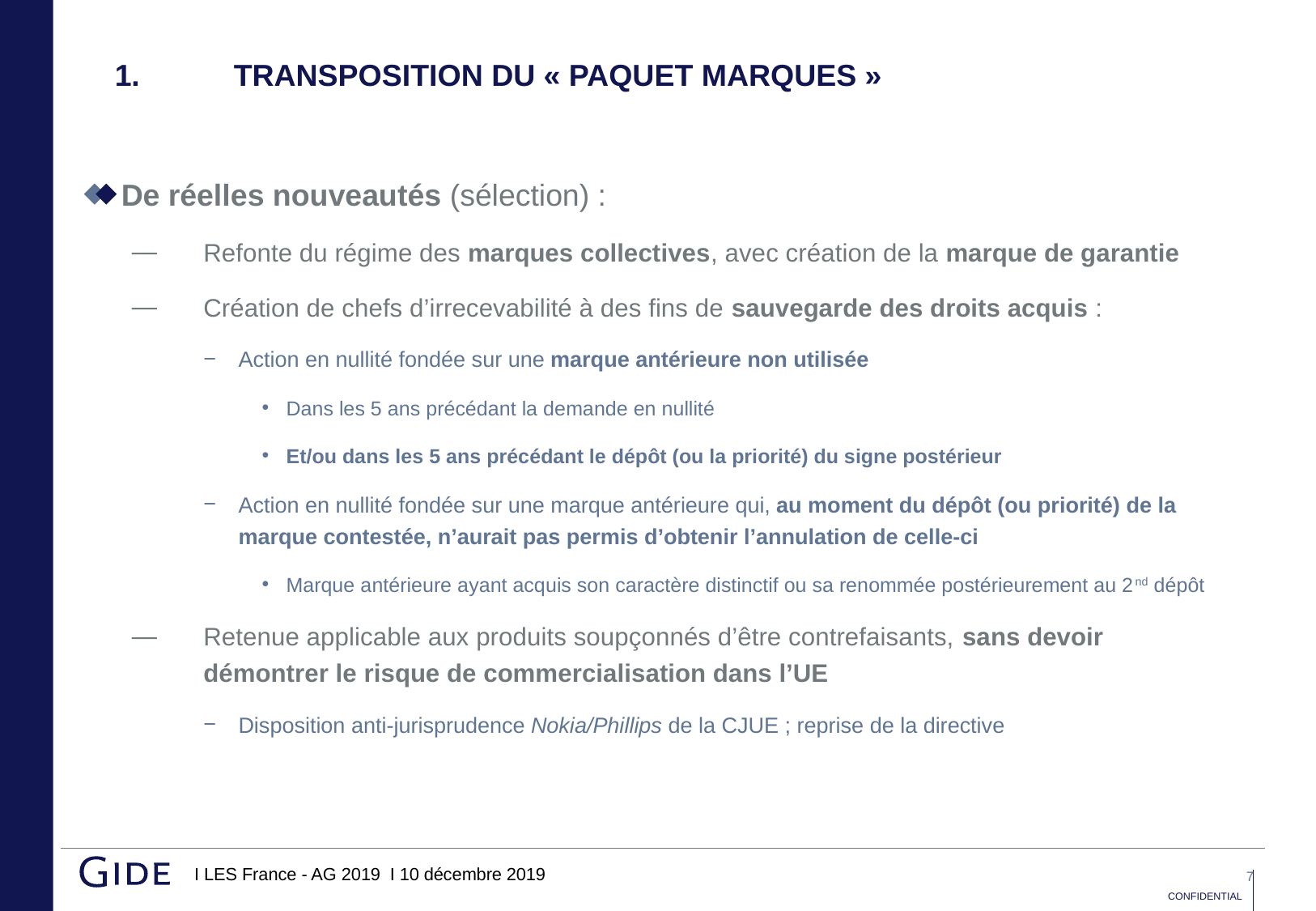

# 1. 	transposition du « paquet marques »
De réelles nouveautés (sélection) :
Refonte du régime des marques collectives, avec création de la marque de garantie
Création de chefs d’irrecevabilité à des fins de sauvegarde des droits acquis :
Action en nullité fondée sur une marque antérieure non utilisée
Dans les 5 ans précédant la demande en nullité
Et/ou dans les 5 ans précédant le dépôt (ou la priorité) du signe postérieur
Action en nullité fondée sur une marque antérieure qui, au moment du dépôt (ou priorité) de la marque contestée, n’aurait pas permis d’obtenir l’annulation de celle-ci
Marque antérieure ayant acquis son caractère distinctif ou sa renommée postérieurement au 2nd dépôt
Retenue applicable aux produits soupçonnés d’être contrefaisants, sans devoir démontrer le risque de commercialisation dans l’UE
Disposition anti-jurisprudence Nokia/Phillips de la CJUE ; reprise de la directive